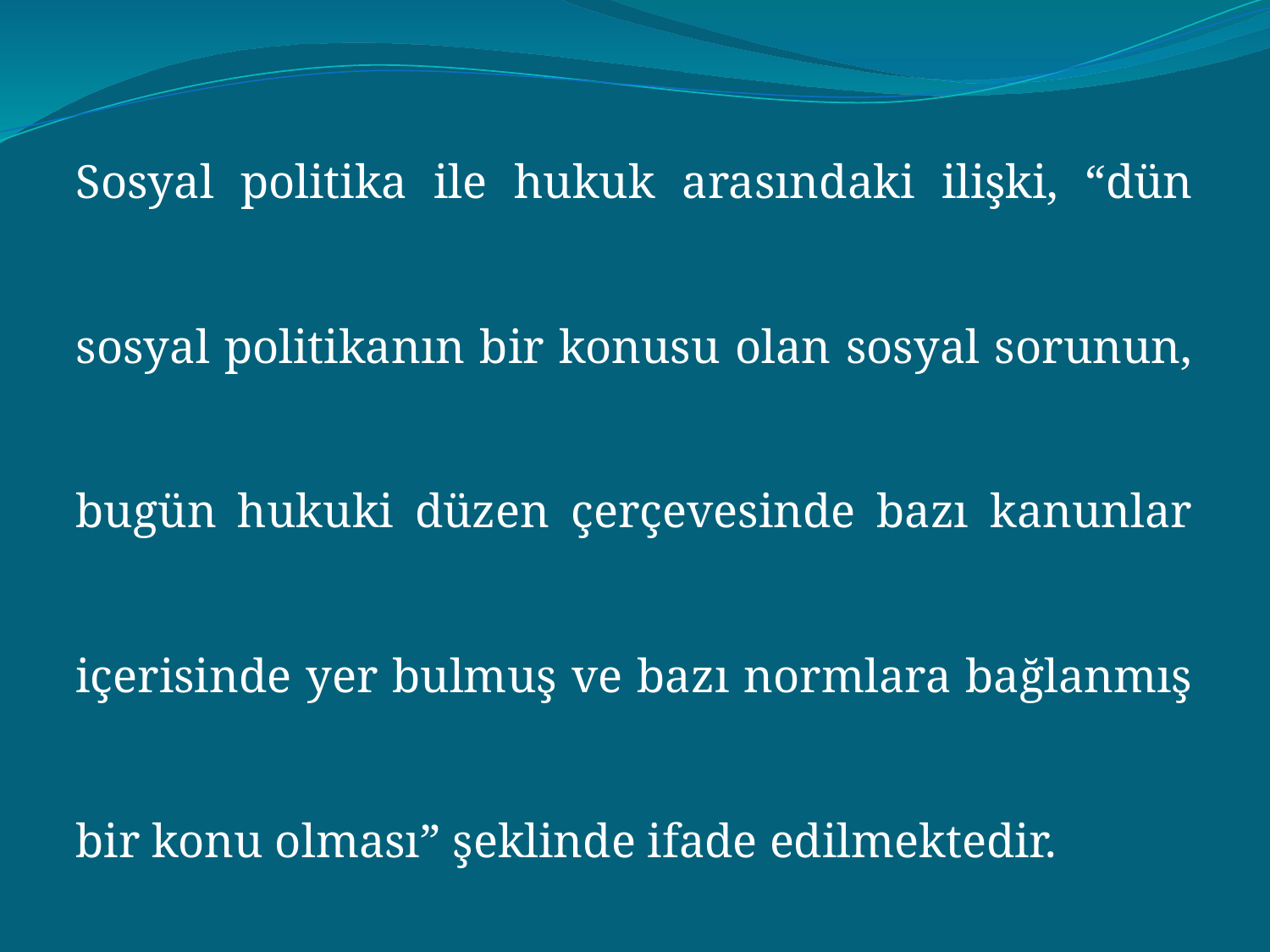

Sosyal politika ile hukuk arasındaki ilişki, “dün sosyal politikanın bir konusu olan sosyal sorunun, bugün hukuki düzen çerçevesinde bazı kanunlar içerisinde yer bulmuş ve bazı normlara bağlanmış bir konu olması” şeklinde ifade edilmektedir.